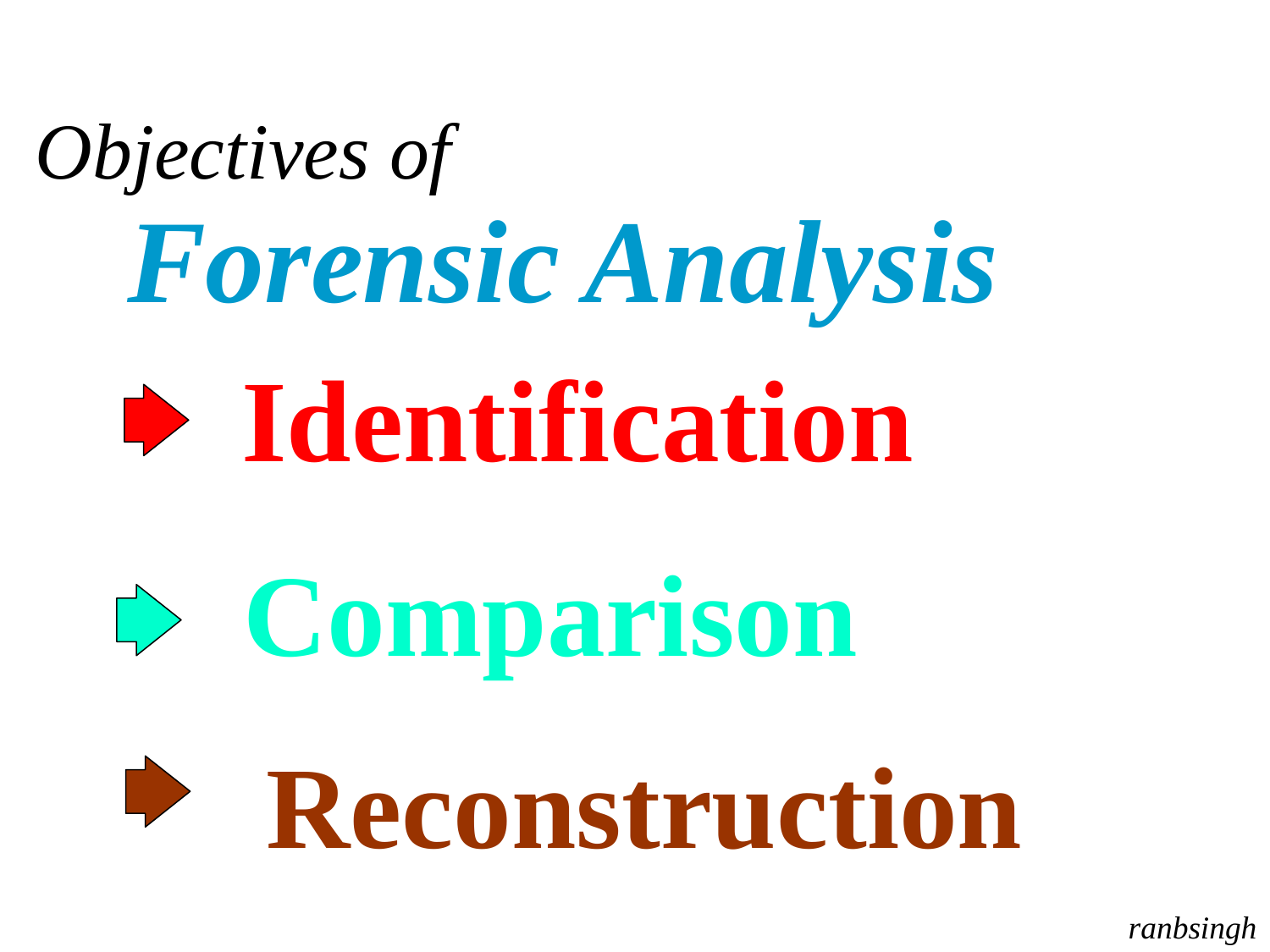

Objectives of
Forensic Analysis
Identification

Comparison

Reconstruction

ranbsingh